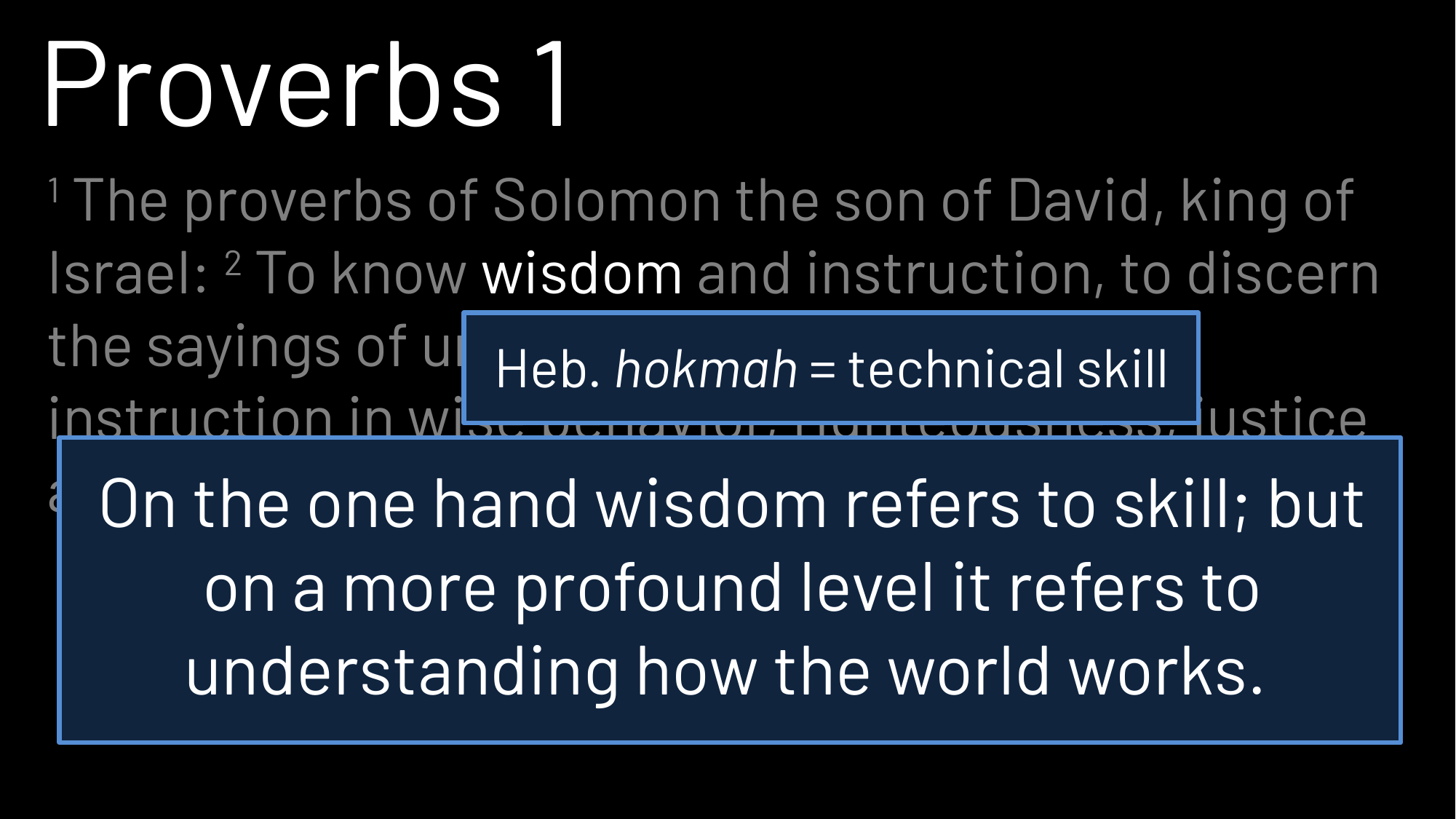

Proverbs 1
1 The proverbs of Solomon the son of David, king of Israel: 2 To know wisdom and instruction, to discern the sayings of understanding, 3 To receive instruction in wise behavior, righteousness, justice and equity.

Heb. hokmah = technical skill

On the one hand wisdom refers to skill; but on a more profound level it refers to understanding how the world works.